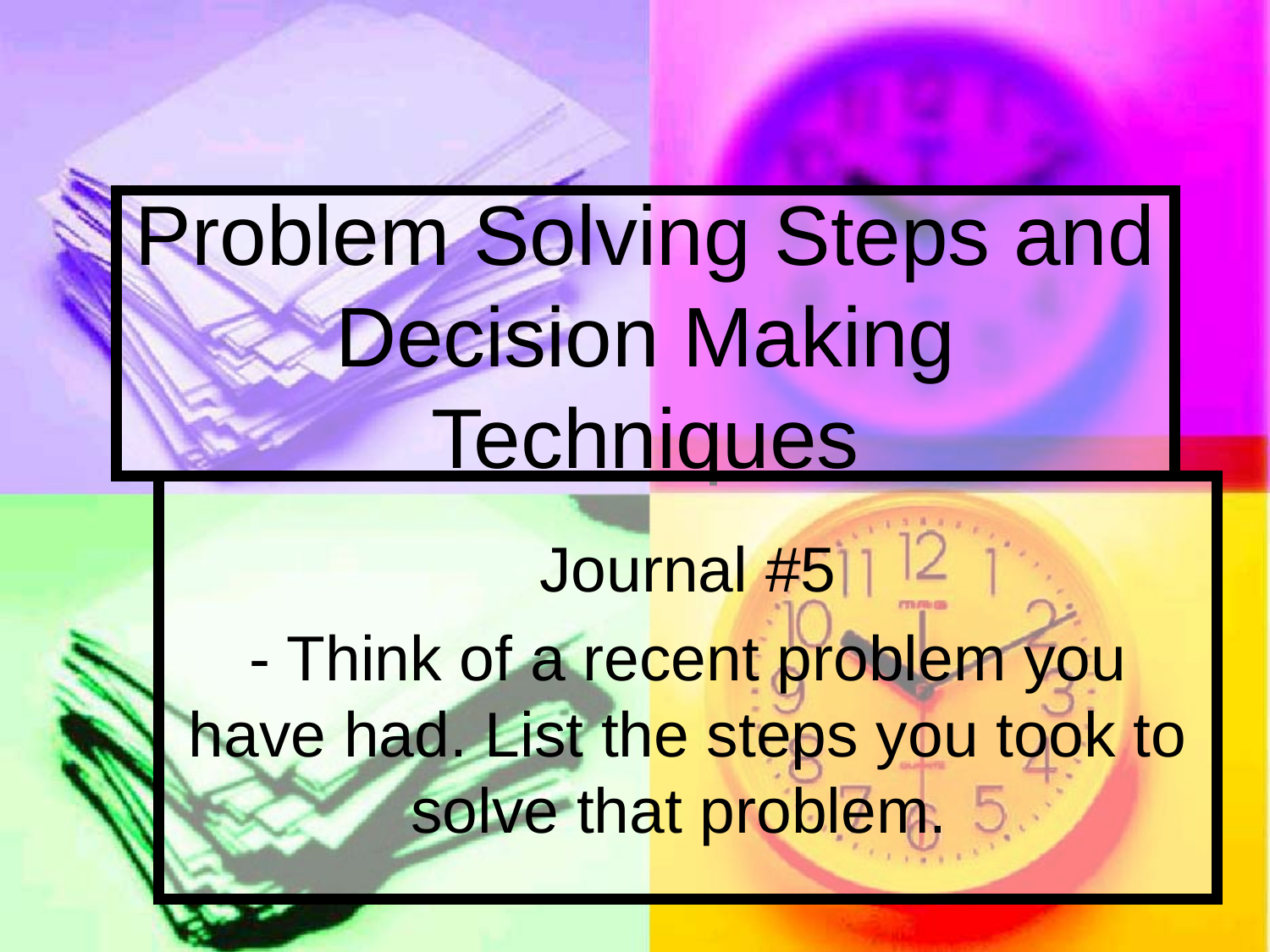

# Problem Solving Steps and Decision Making Techniques
Journal #5
- Think of a recent problem you have had. List the steps you took to solve that problem.